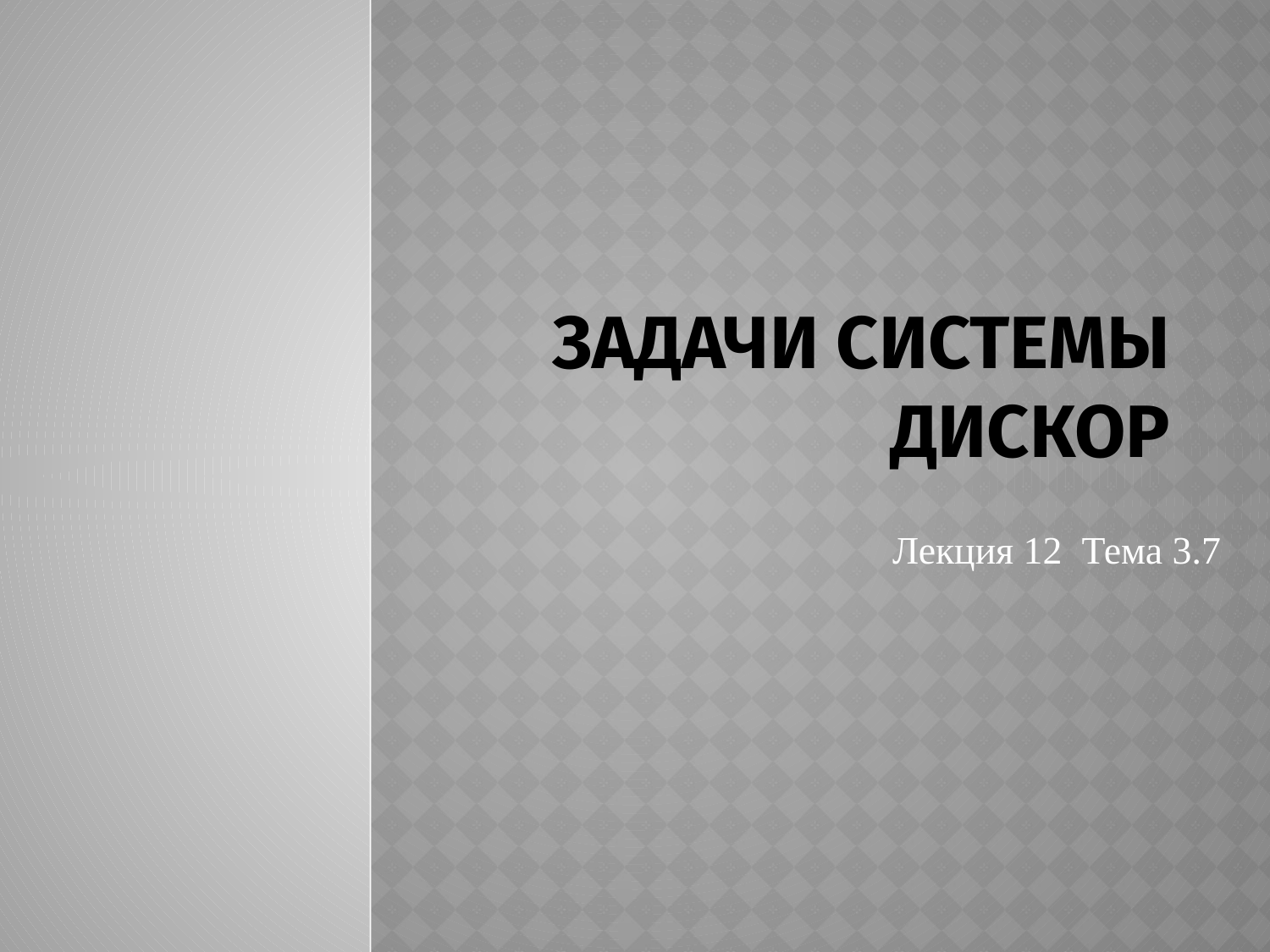

# Задачи системы ДИСКОР
Лекция 12  Тема 3.7